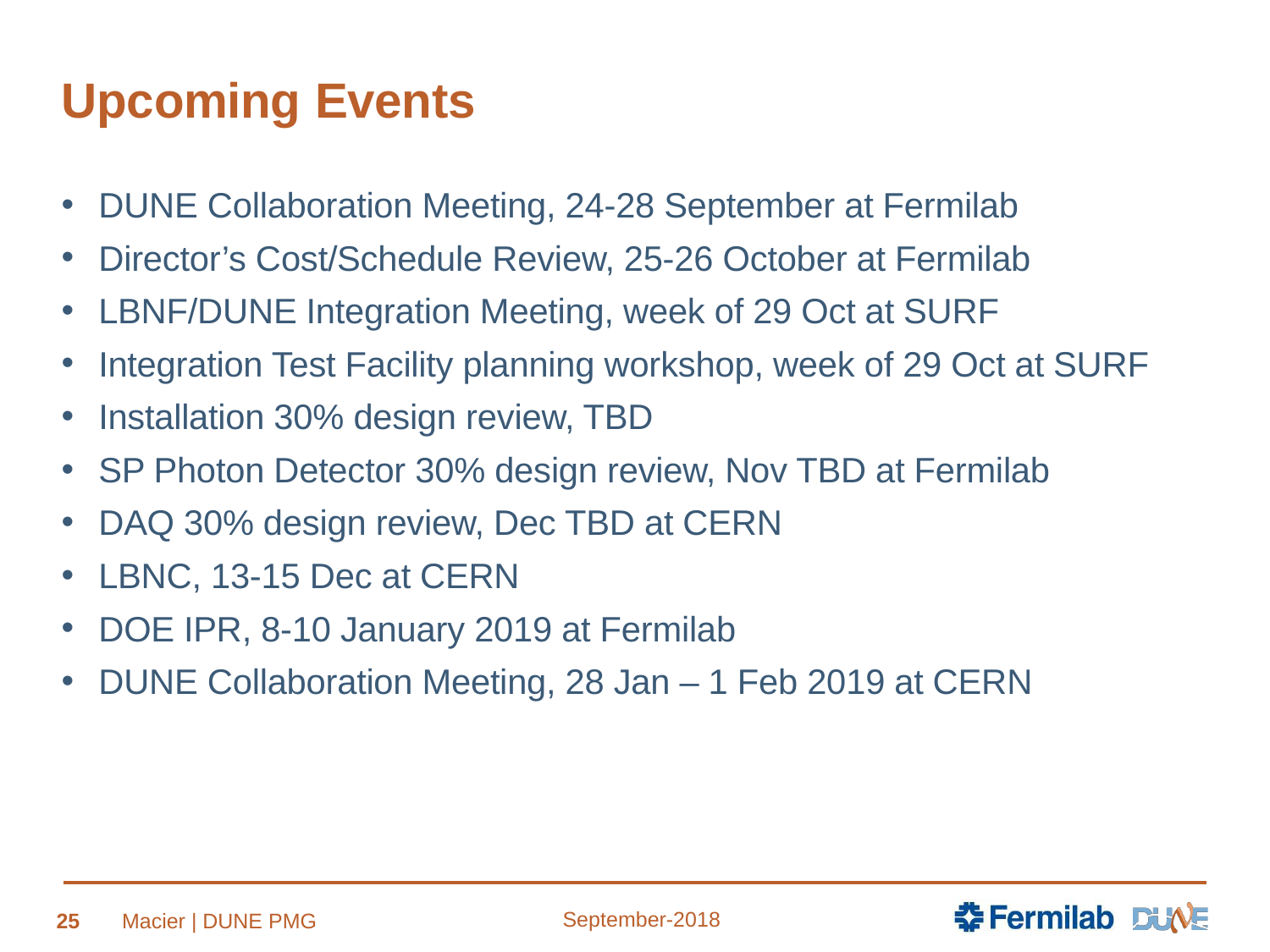

# Upcoming Events
DUNE Collaboration Meeting, 24-28 September at Fermilab
Director’s Cost/Schedule Review, 25-26 October at Fermilab
LBNF/DUNE Integration Meeting, week of 29 Oct at SURF
Integration Test Facility planning workshop, week of 29 Oct at SURF
Installation 30% design review, TBD
SP Photon Detector 30% design review, Nov TBD at Fermilab
DAQ 30% design review, Dec TBD at CERN
LBNC, 13-15 Dec at CERN
DOE IPR, 8-10 January 2019 at Fermilab
DUNE Collaboration Meeting, 28 Jan – 1 Feb 2019 at CERN

September-2018
25
Macier | DUNE PMG